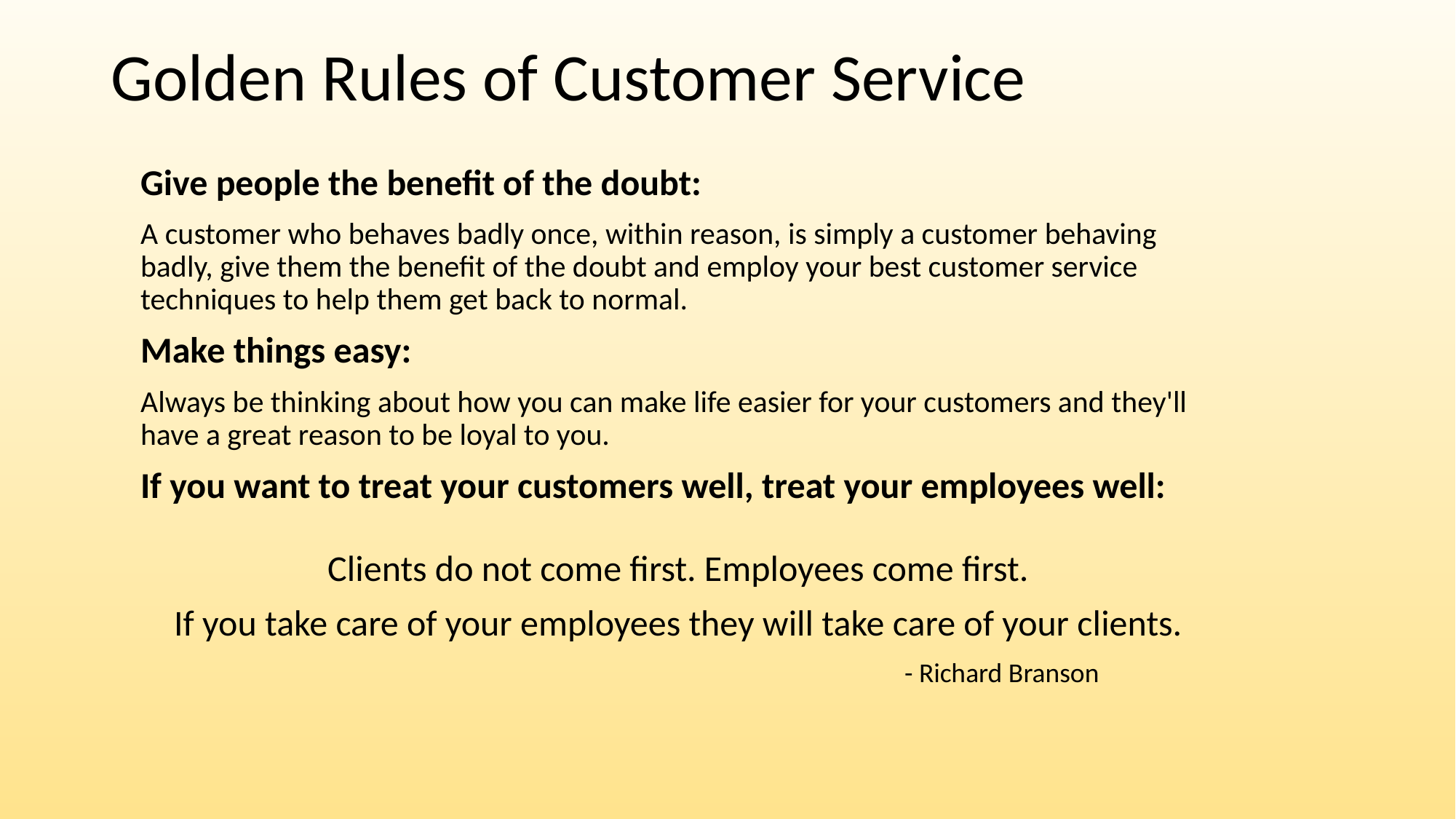

Golden Rules of Customer Service
Give people the benefit of the doubt:
A customer who behaves badly once, within reason, is simply a customer behaving badly, give them the benefit of the doubt and employ your best customer service techniques to help them get back to normal.
Make things easy:
Always be thinking about how you can make life easier for your customers and they'll have a great reason to be loyal to you.
If you want to treat your customers well, treat your employees well:

Clients do not come first. Employees come first.
If you take care of your employees they will take care of your clients.
							- Richard Branson